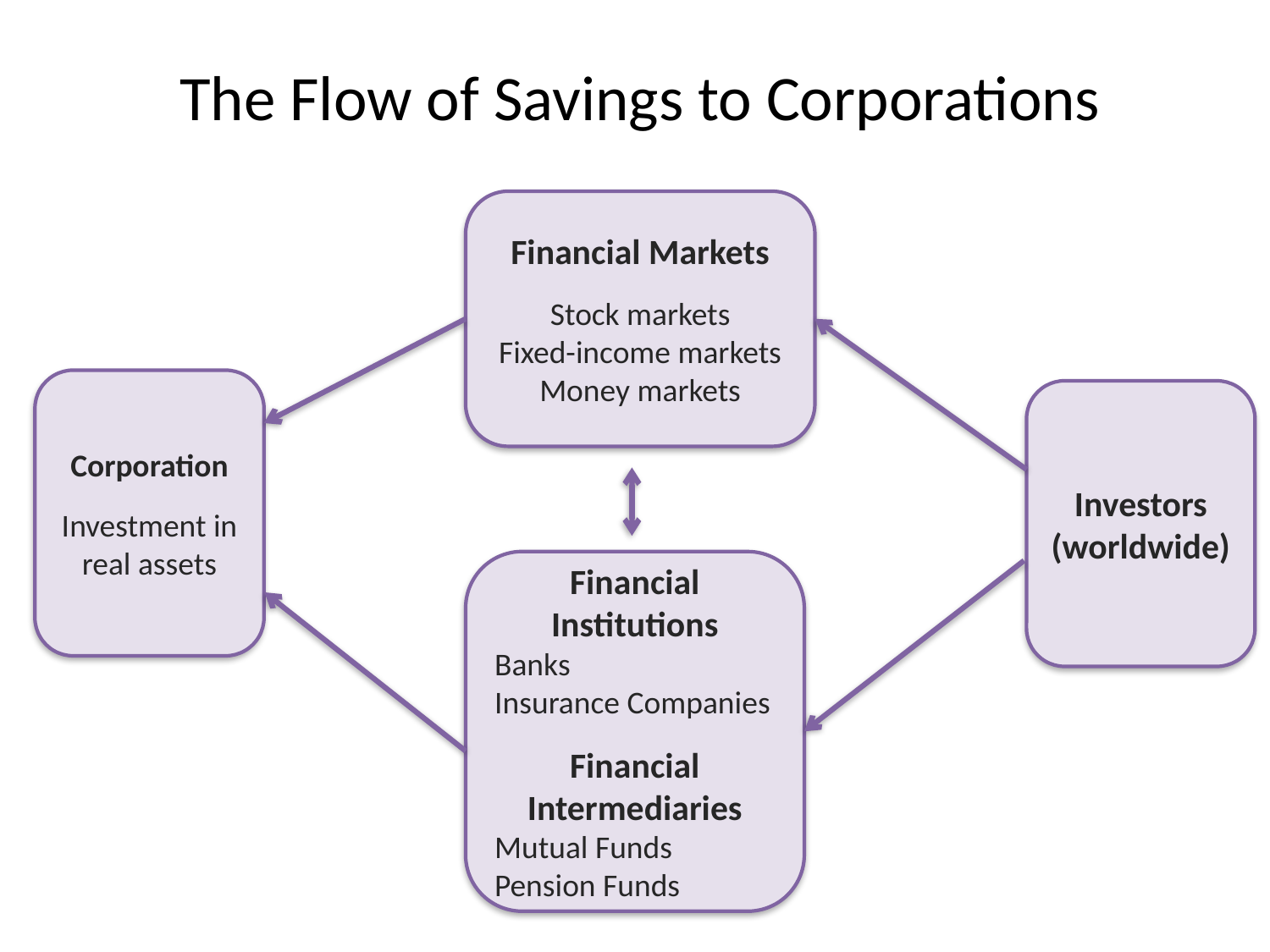

# The Flow of Savings to Corporations
Financial Markets

Stock markets
Fixed-income markets
Money markets
Corporation

Investment in real assets
Investors
(worldwide)
Financial Institutions
Banks
Insurance Companies

Financial Intermediaries
Mutual Funds
Pension Funds